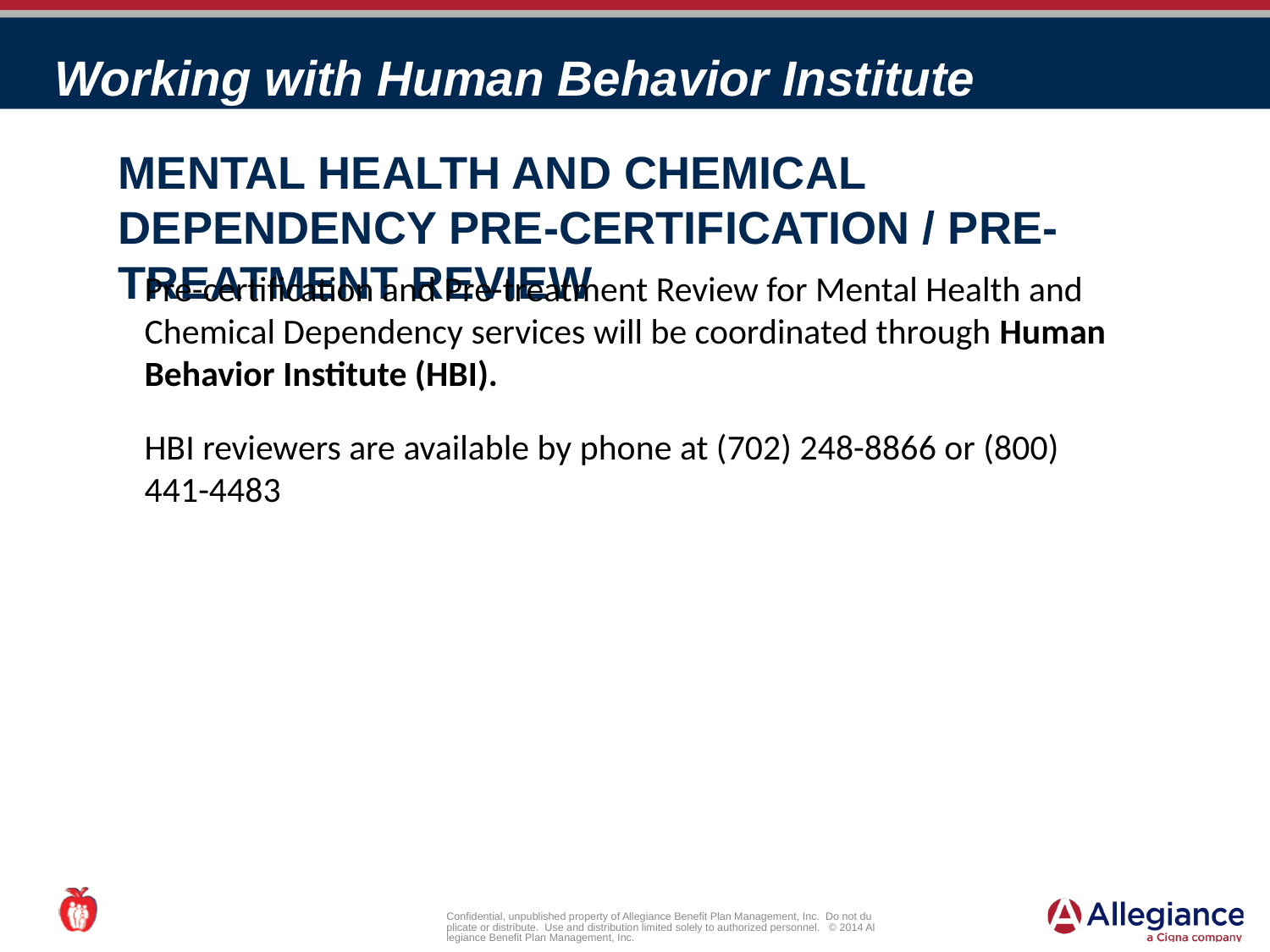

Working with Human Behavior Institute
Mental Health and Chemical Dependency Pre-Certification / Pre-Treatment Review

Pre-certification and Pre-treatment Review for Mental Health and Chemical Dependency services will be coordinated through Human Behavior Institute (HBI).
HBI reviewers are available by phone at (702) 248-8866 or (800) 441-4483
Confidential, unpublished property of Allegiance Benefit Plan Management, Inc.  Do not duplicate or distribute.  Use and distribution limited solely to authorized personnel.   © 2014 Allegiance Benefit Plan Management, Inc.